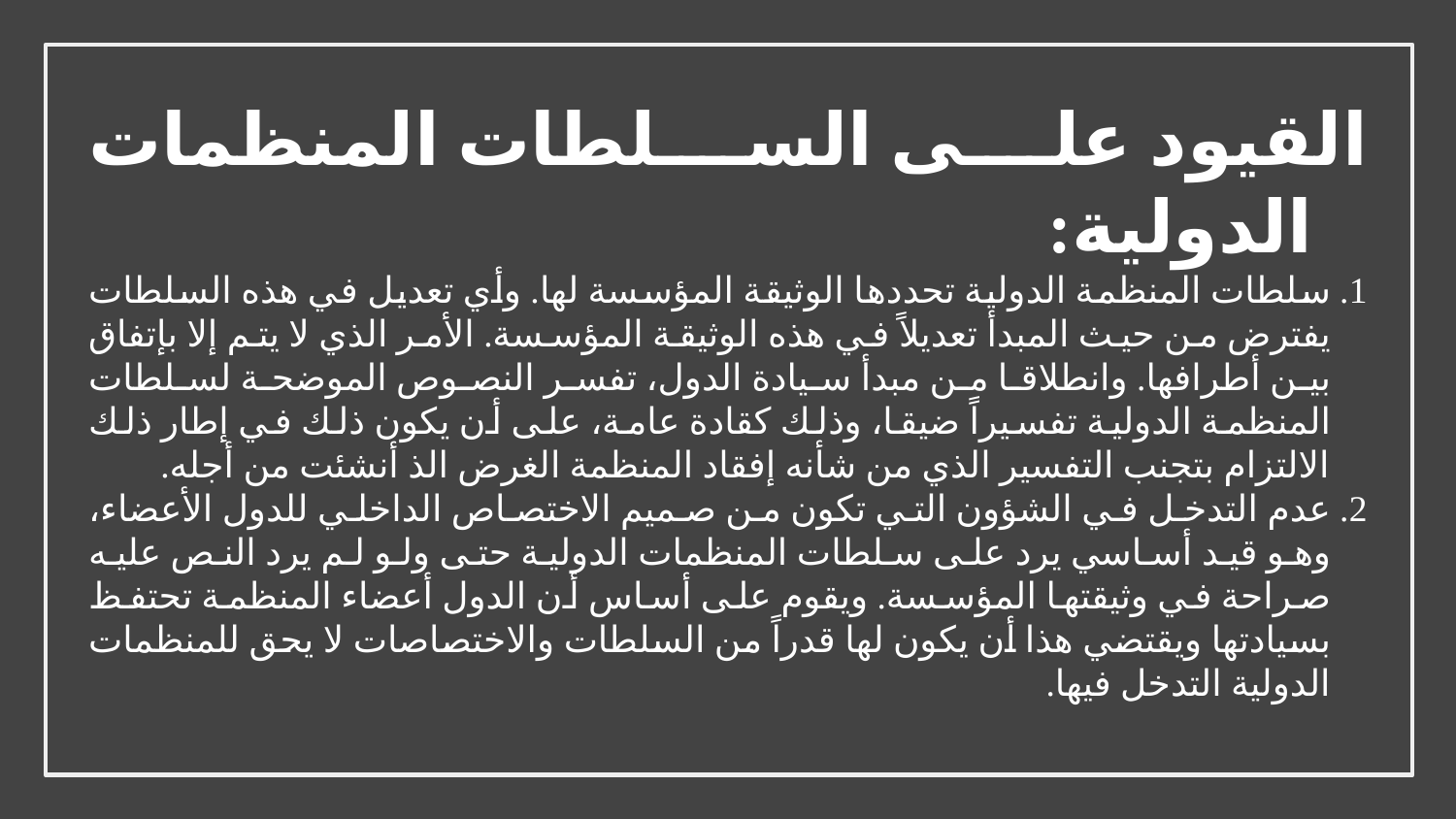

القيود على السلطات المنظمات الدولية:
1. سلطات المنظمة الدولية تحددها الوثيقة المؤسسة لها. وأي تعديل في هذه السلطات يفترض من حيث المبدأ تعديلاً في هذه الوثيقة المؤسسة. الأمر الذي لا يتم إلا بإتفاق بين أطرافها. وانطلاقا من مبدأ سيادة الدول، تفسر النصوص الموضحة لسلطات المنظمة الدولية تفسيراً ضيقا، وذلك كقادة عامة، على أن يكون ذلك في إطار ذلك الالتزام بتجنب التفسير الذي من شأنه إفقاد المنظمة الغرض الذ أنشئت من أجله.
2. عدم التدخل في الشؤون التي تكون من صميم الاختصاص الداخلي للدول الأعضاء، وهو قيد أساسي يرد على سلطات المنظمات الدولية حتى ولو لم يرد النص عليه صراحة في وثيقتها المؤسسة. ويقوم على أساس أن الدول أعضاء المنظمة تحتفظ بسيادتها ويقتضي هذا أن يكون لها قدراً من السلطات والاختصاصات لا يحق للمنظمات الدولية التدخل فيها.